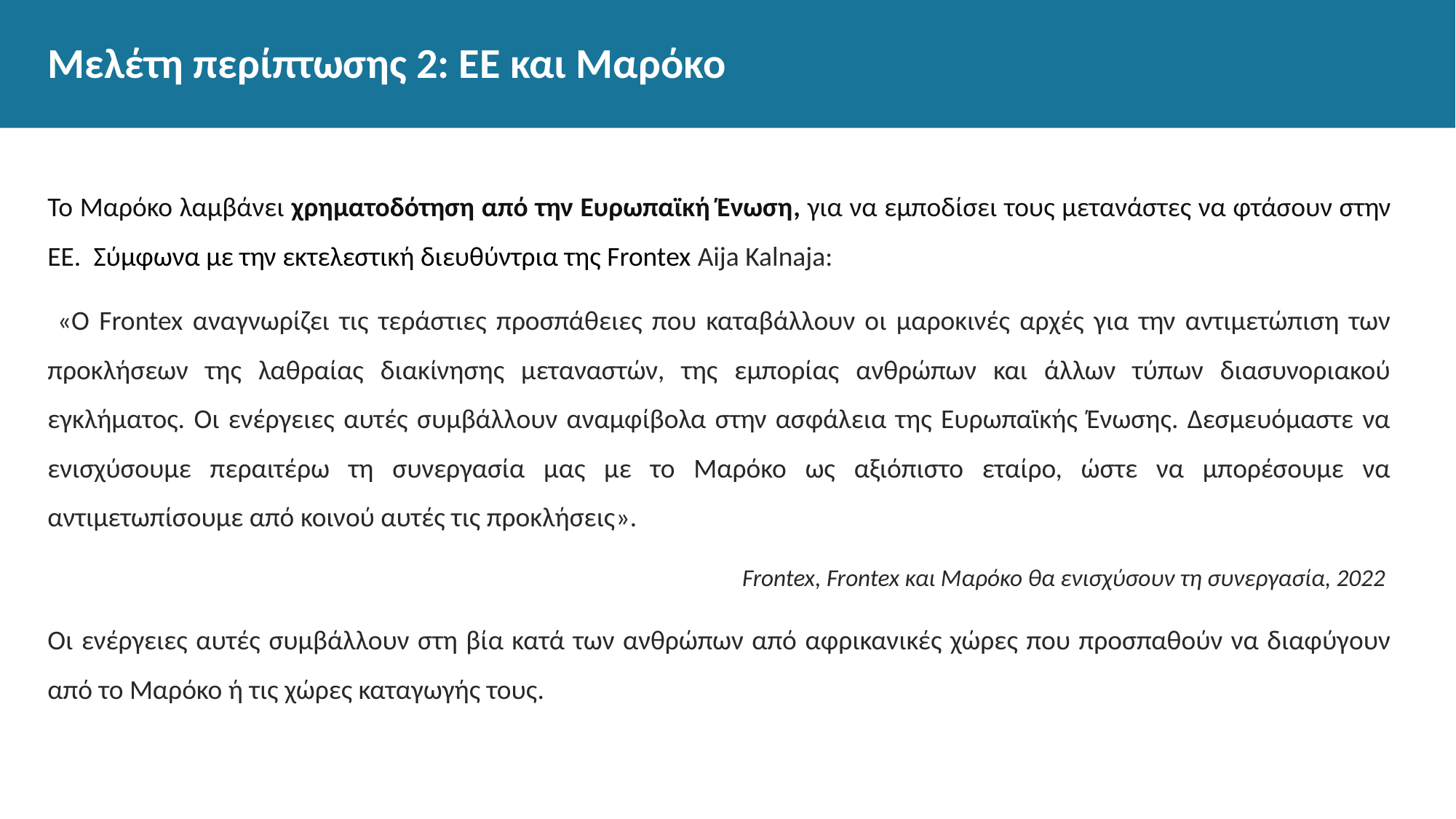

# Μελέτη περίπτωσης 2: ΕΕ και Μαρόκο
Το Μαρόκο λαμβάνει χρηματοδότηση από την Ευρωπαϊκή Ένωση, για να εμποδίσει τους μετανάστες να φτάσουν στην ΕΕ.  Σύμφωνα με την εκτελεστική διευθύντρια της Frontex Aija Kalnaja:
 «Ο Frontex αναγνωρίζει τις τεράστιες προσπάθειες που καταβάλλουν οι μαροκινές αρχές για την αντιμετώπιση των προκλήσεων της λαθραίας διακίνησης μεταναστών, της εμπορίας ανθρώπων και άλλων τύπων διασυνοριακού εγκλήματος. Οι ενέργειες αυτές συμβάλλουν αναμφίβολα στην ασφάλεια της Ευρωπαϊκής Ένωσης. Δεσμευόμαστε να ενισχύσουμε περαιτέρω τη συνεργασία μας με το Μαρόκο ως αξιόπιστο εταίρο, ώστε να μπορέσουμε να αντιμετωπίσουμε από κοινού αυτές τις προκλήσεις».
 Frontex, Frontex και Μαρόκο θα ενισχύσουν τη συνεργασία, 2022
Οι ενέργειες αυτές συμβάλλουν στη βία κατά των ανθρώπων από αφρικανικές χώρες που προσπαθούν να διαφύγουν από το Μαρόκο ή τις χώρες καταγωγής τους.